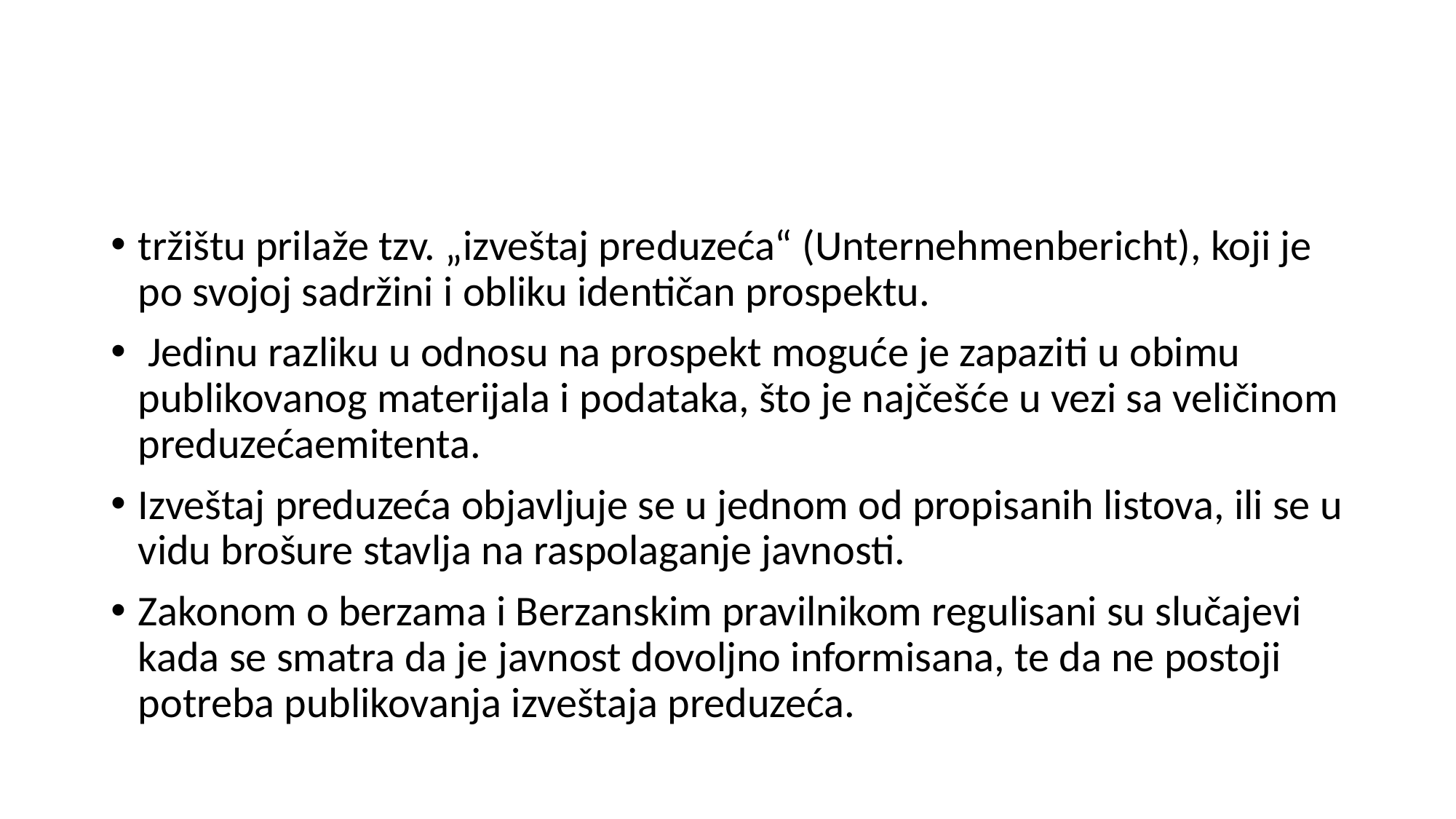

#
tržištu prilaže tzv. „izveštaj preduzeća“ (Unternehmenbericht), koji je po svojoj sadržini i obliku identičan prospektu.
 Jedinu razliku u odnosu na prospekt moguće je zapaziti u obimu publikovanog materijala i podataka, što je najčešće u vezi sa veličinom preduzećaemitenta.
Izveštaj preduzeća objavljuje se u jednom od propisanih listova, ili se u vidu brošure stavlja na raspolaganje javnosti.
Zakonom o berzama i Berzanskim pravilnikom regulisani su slučajevi kada se smatra da je javnost dovoljno informisana, te da ne postoji potreba publikovanja izveštaja preduzeća.